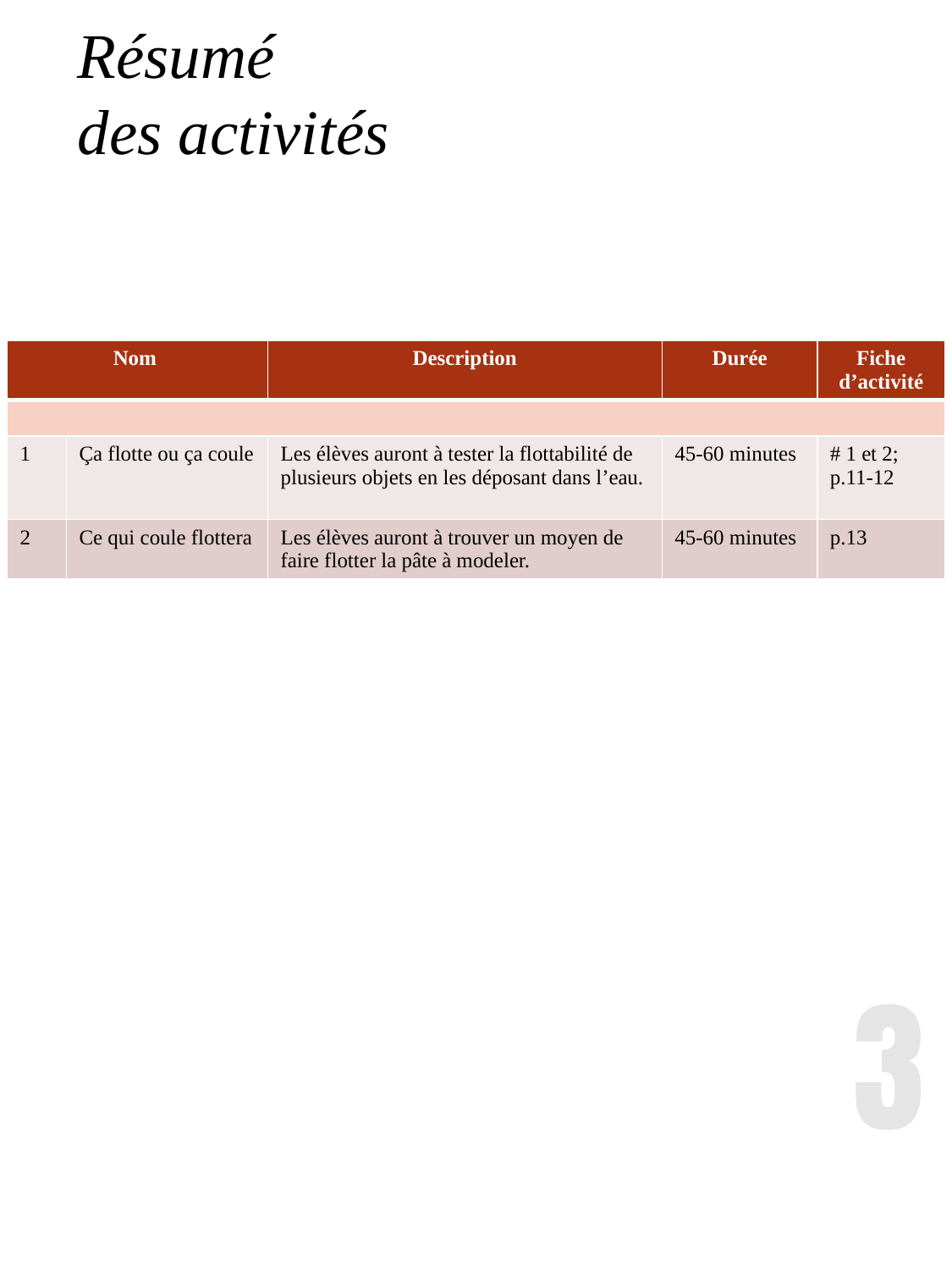

# Résumé des activités
| Nom |  | Description | Durée | Fiche d’activité |
| --- | --- | --- | --- | --- |
|  |  |  |  |  |
| 1 | Ça flotte ou ça coule | Les élèves auront à tester la flottabilité de plusieurs objets en les déposant dans l’eau. | 45-60 minutes | # 1 et 2; p.11-12 |
| 2 | Ce qui coule flottera | Les élèves auront à trouver un moyen de faire flotter la pâte à modeler. | 45-60 minutes | p.13 |
3